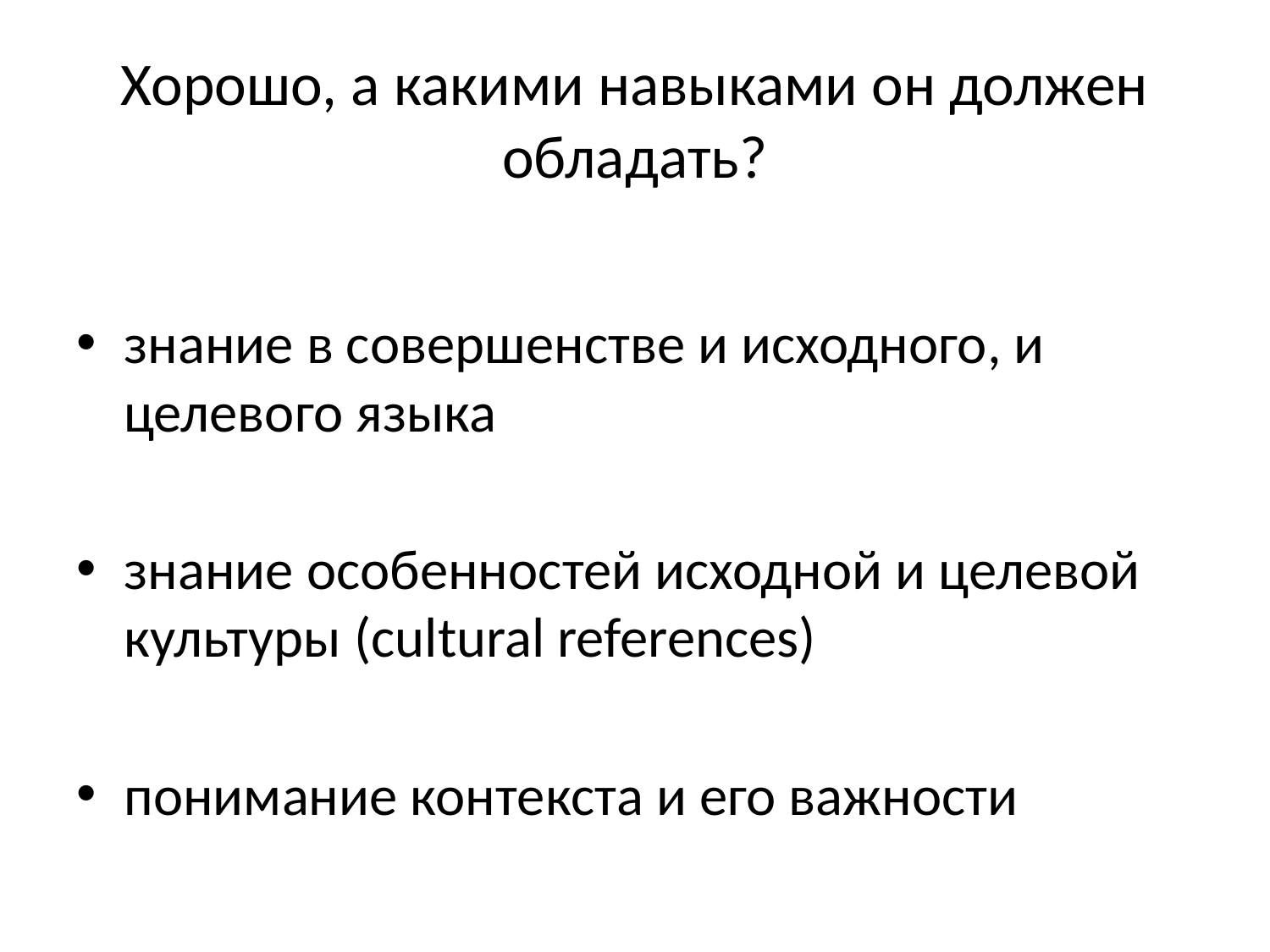

# Хорошо, а какими навыками он должен обладать?

знание в совершенстве и исходного, и целевого языка

знание особенностей исходной и целевой культуры (cultural references)

понимание контекста и его важности